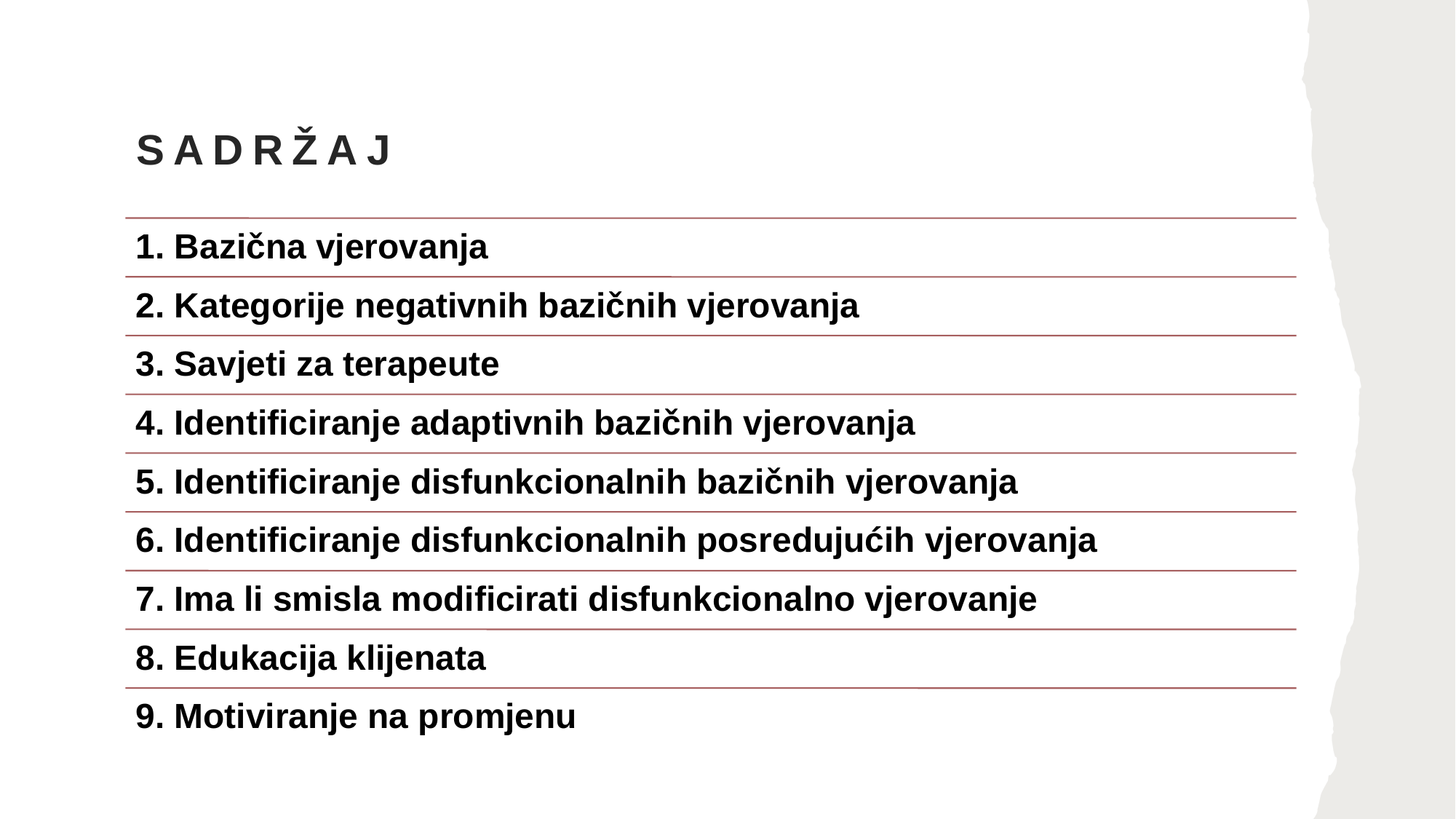

# sadržaj
1. Bazična vjerovanja
2. Kategorije negativnih bazičnih vjerovanja
3. Savjeti za terapeute
4. Identificiranje adaptivnih bazičnih vjerovanja
5. Identificiranje disfunkcionalnih bazičnih vjerovanja
6. Identificiranje disfunkcionalnih posredujućih vjerovanja
7. Ima li smisla modificirati disfunkcionalno vjerovanje
8. Edukacija klijenata
9. Motiviranje na promjenu